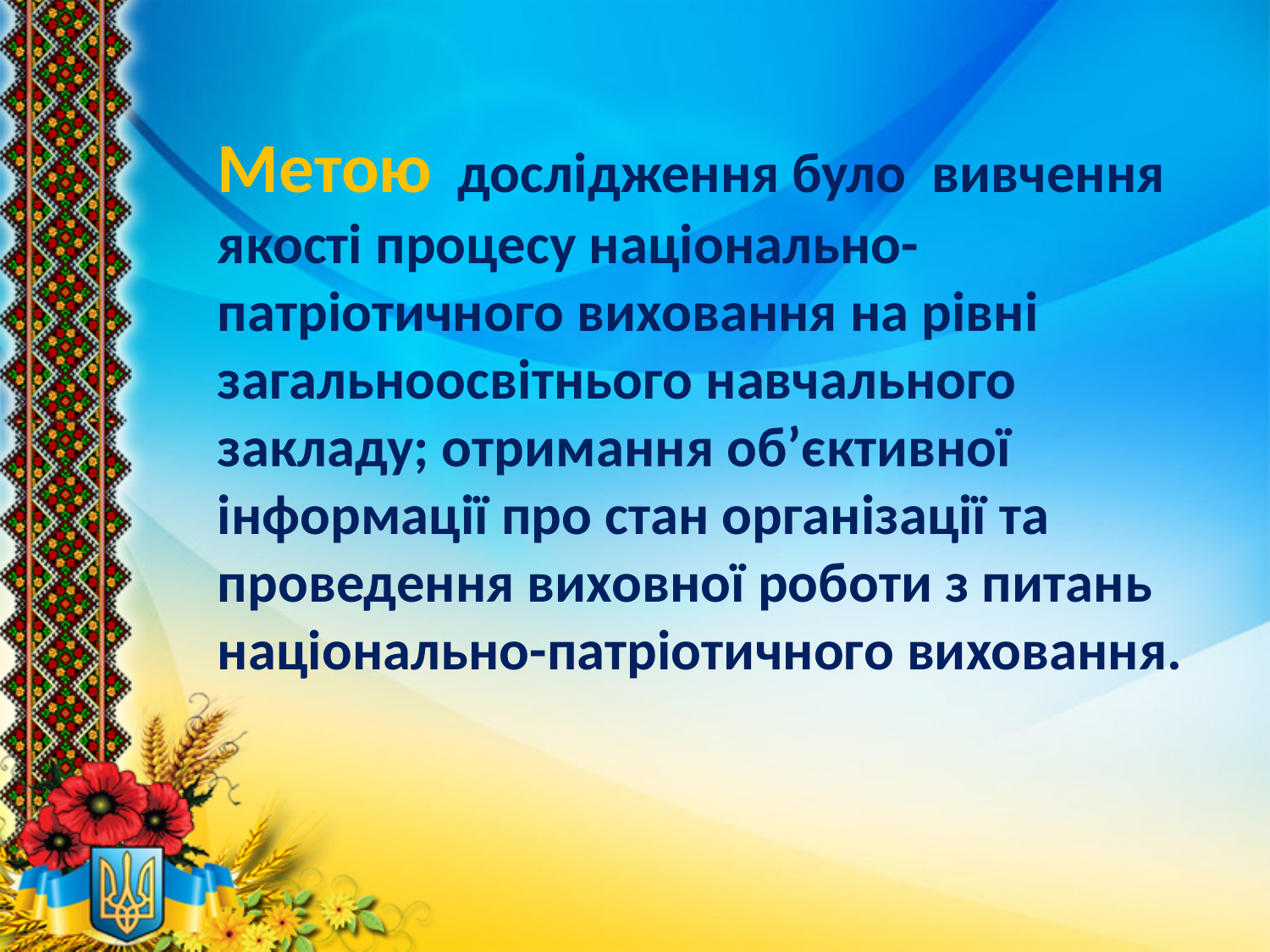

Метою  дослідження було  вивчення якості процесу національно-патріотичного виховання на рівні загальноосвітнього навчального закладу; отримання об’єктивної інформації про стан організації та проведення виховної роботи з питань національно-патріотичного виховання.